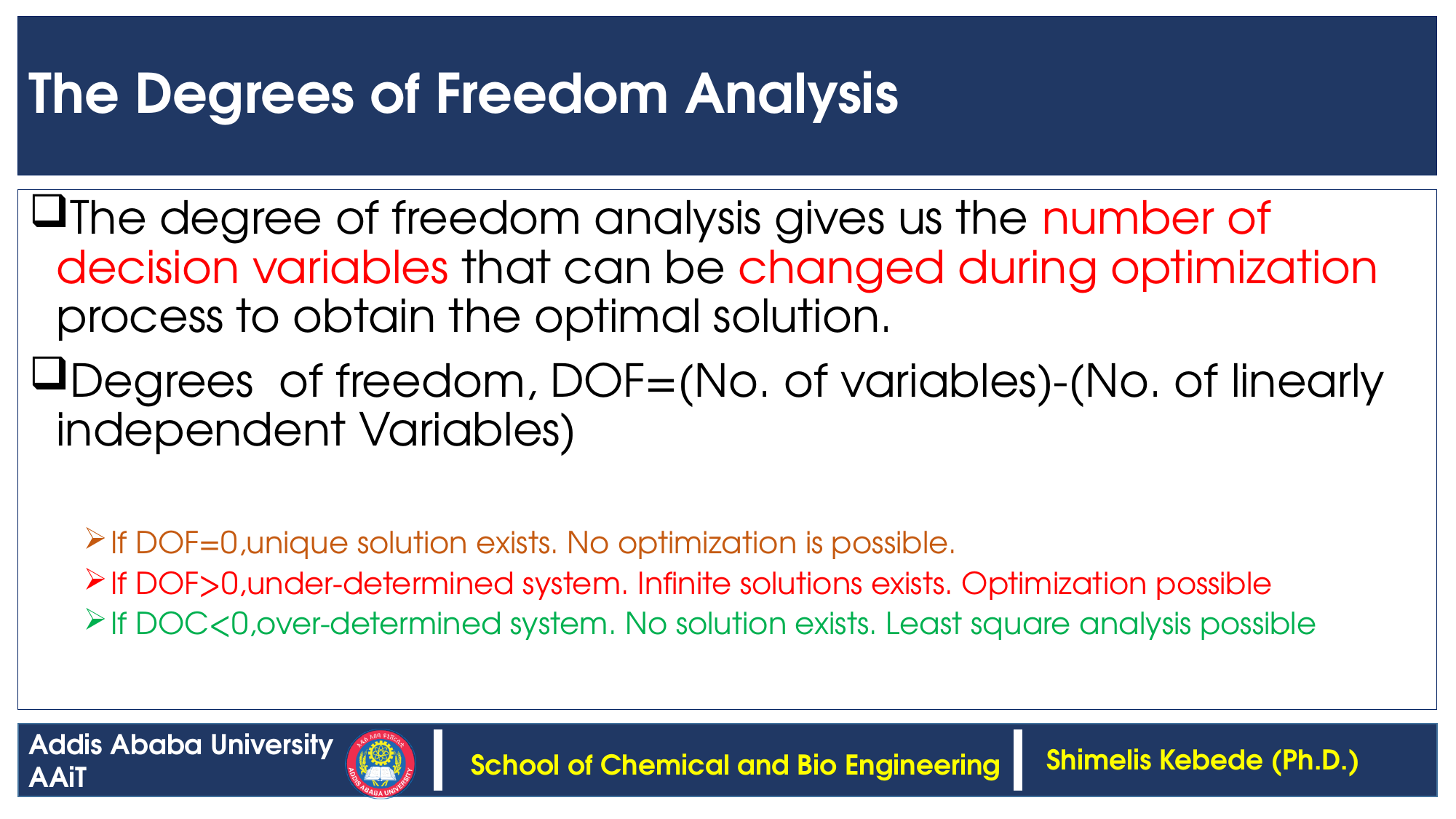

# The Degrees of Freedom Analysis
The degree of freedom analysis gives us the number of decision variables that can be changed during optimization process to obtain the optimal solution.
Degrees  of freedom, DOF=(No. of variables)-(No. of linearly independent Variables)

If DOF=0,unique solution exists. No optimization is possible.
If DOF>0,under-determined system. Infinite solutions exists. Optimization possible
If DOC<0,over-determined system. No solution exists. Least square analysis possible